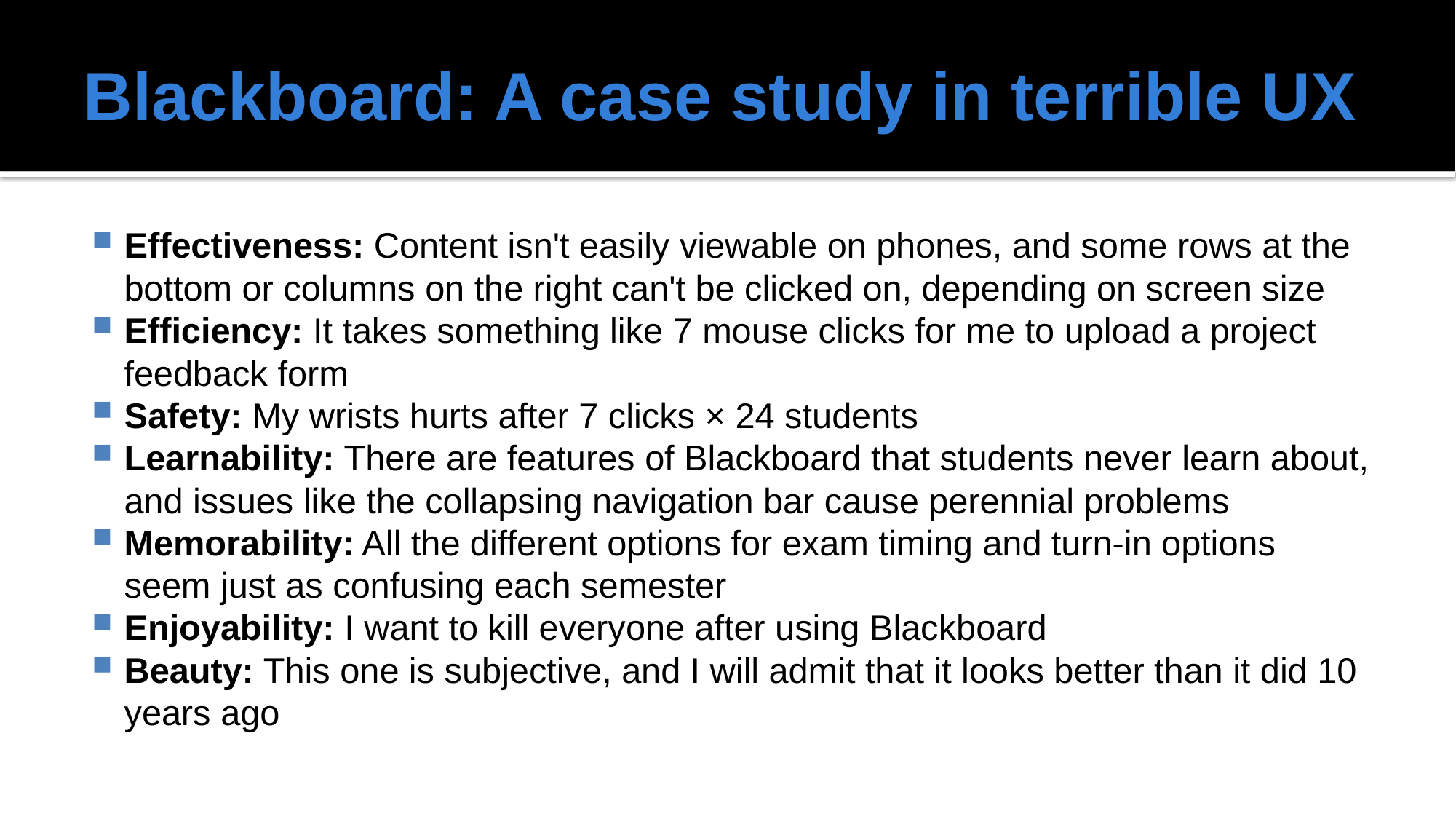

# Blackboard: A case study in terrible UX
Effectiveness: Content isn't easily viewable on phones, and some rows at the bottom or columns on the right can't be clicked on, depending on screen size
Efficiency: It takes something like 7 mouse clicks for me to upload a project feedback form
Safety: My wrists hurts after 7 clicks × 24 students
Learnability: There are features of Blackboard that students never learn about, and issues like the collapsing navigation bar cause perennial problems
Memorability: All the different options for exam timing and turn-in options seem just as confusing each semester
Enjoyability: I want to kill everyone after using Blackboard
Beauty: This one is subjective, and I will admit that it looks better than it did 10 years ago